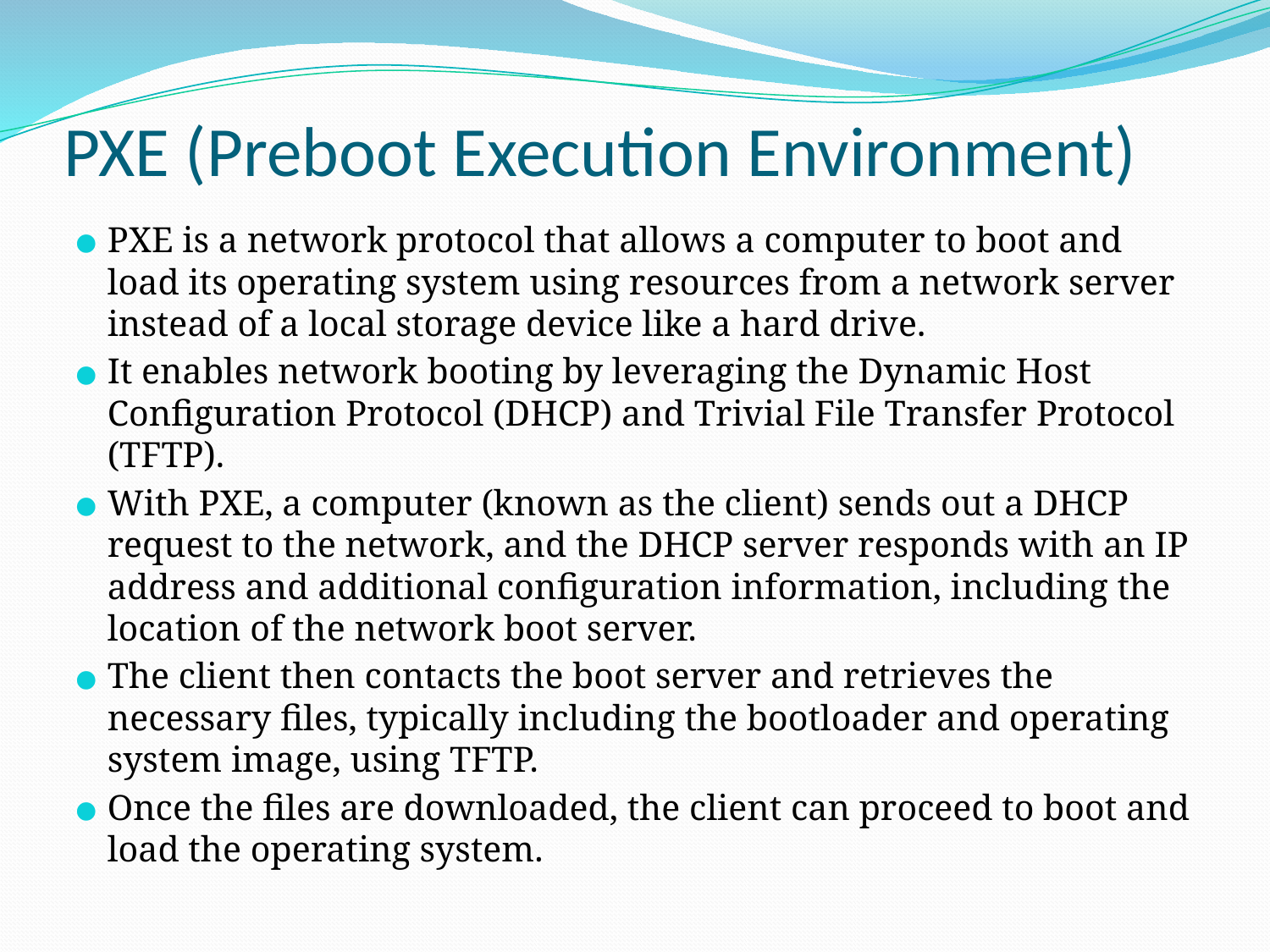

# PXE (Preboot Execution Environment)
PXE is a network protocol that allows a computer to boot and load its operating system using resources from a network server instead of a local storage device like a hard drive.
It enables network booting by leveraging the Dynamic Host Configuration Protocol (DHCP) and Trivial File Transfer Protocol (TFTP).
With PXE, a computer (known as the client) sends out a DHCP request to the network, and the DHCP server responds with an IP address and additional configuration information, including the location of the network boot server.
The client then contacts the boot server and retrieves the necessary files, typically including the bootloader and operating system image, using TFTP.
Once the files are downloaded, the client can proceed to boot and load the operating system.